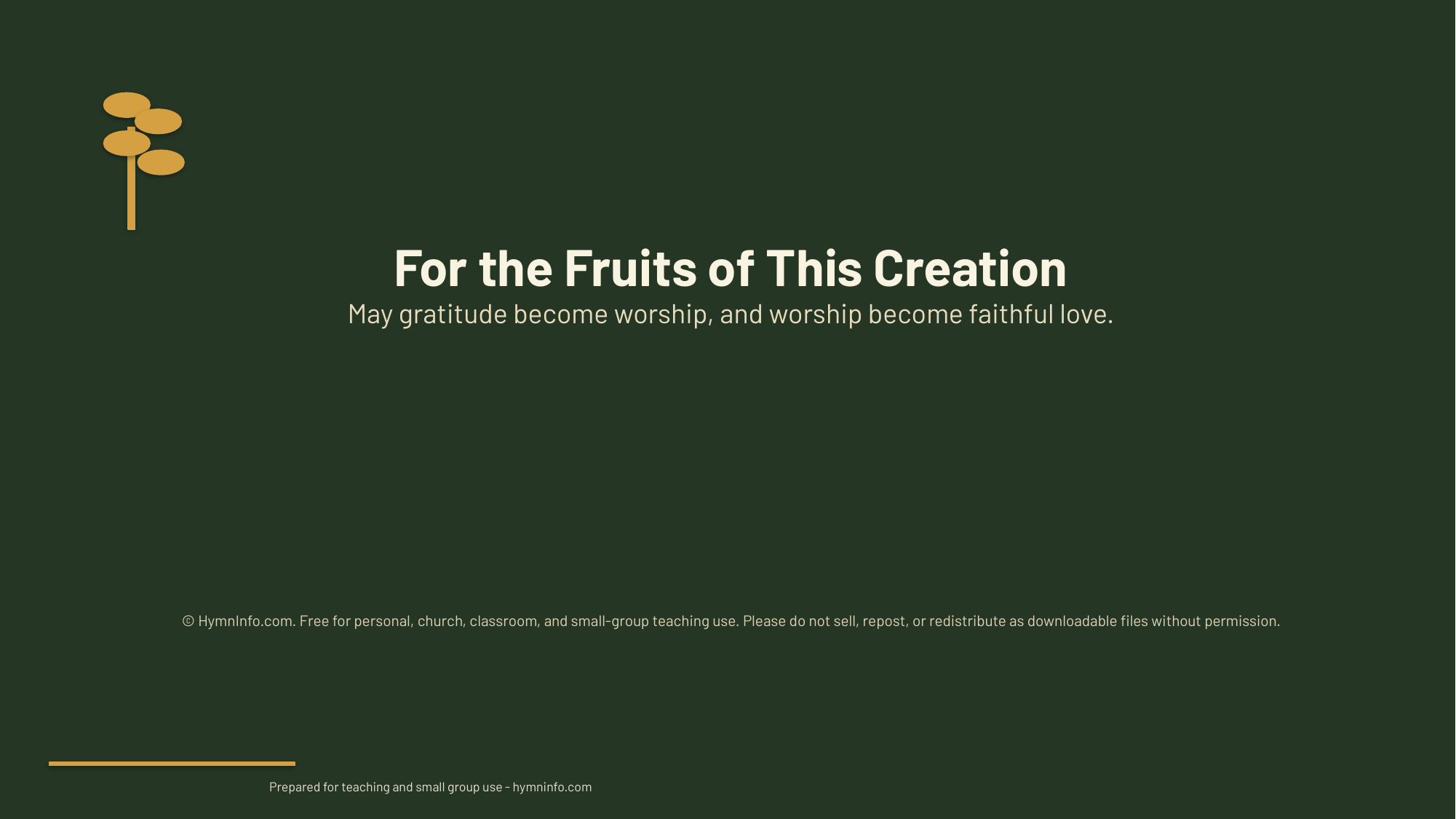

For the Fruits of This Creation
May gratitude become worship, and worship become faithful love.
© HymnInfo.com. Free for personal, church, classroom, and small-group teaching use. Please do not sell, repost, or redistribute as downloadable files without permission.

Prepared for teaching and small group use - hymninfo.com